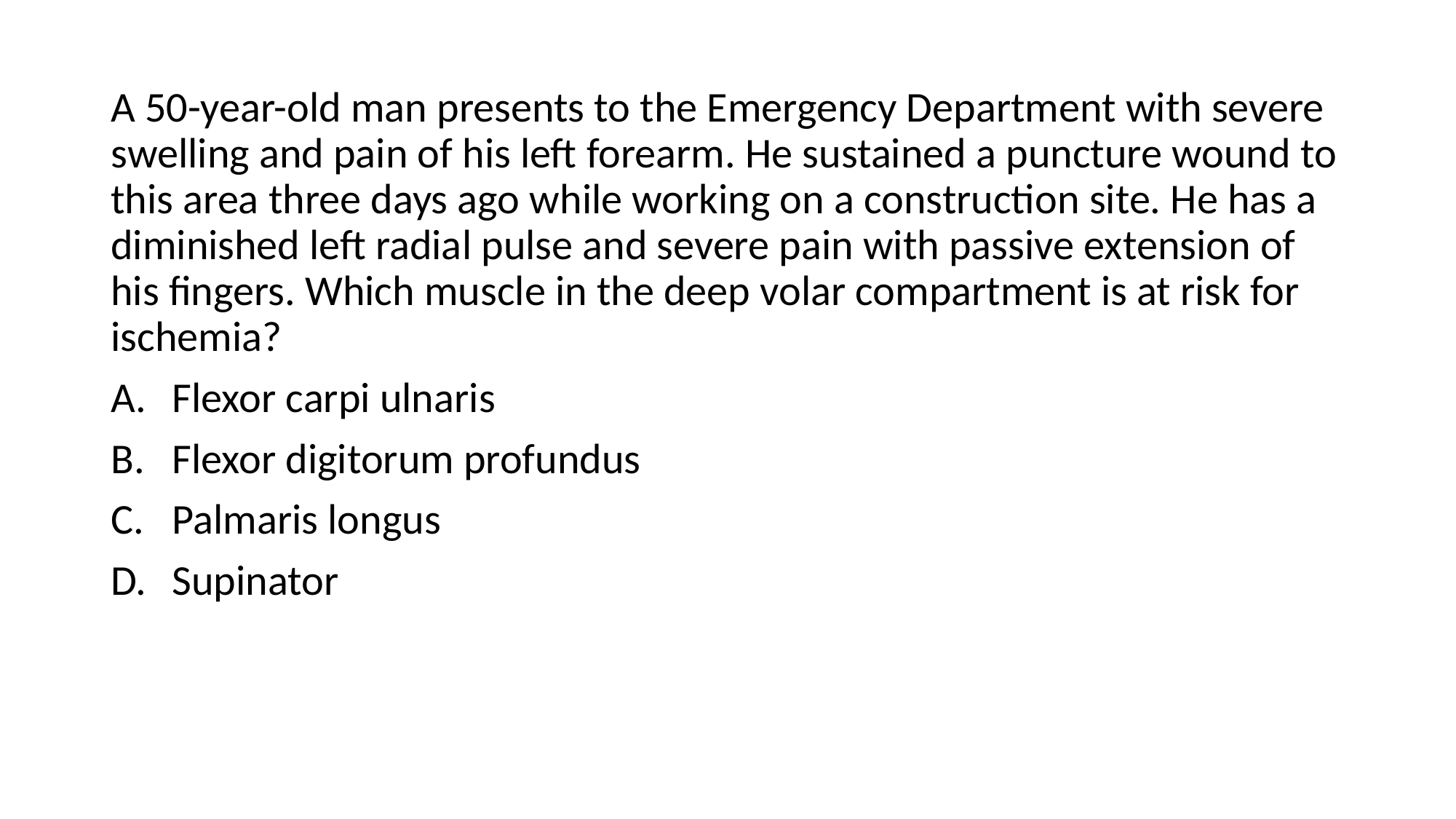

A 50-year-old man presents to the Emergency Department with severe swelling and pain of his left forearm. He sustained a puncture wound to this area three days ago while working on a construction site. He has a diminished left radial pulse and severe pain with passive extension of his fingers. Which muscle in the deep volar compartment is at risk for ischemia?
Flexor carpi ulnaris
Flexor digitorum profundus
Palmaris longus
Supinator